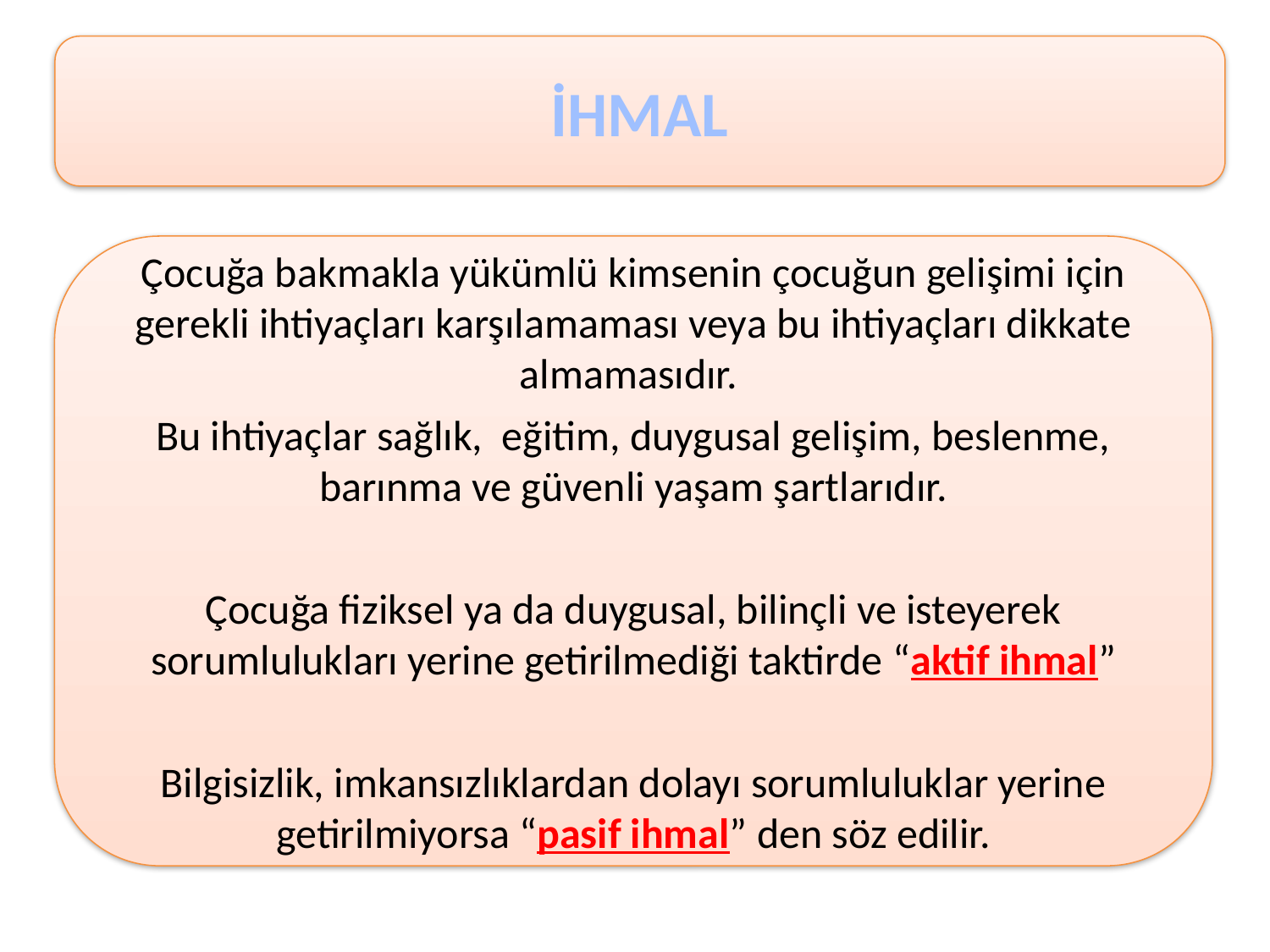

İHMAL
Çocuğa bakmakla yükümlü kimsenin çocuğun gelişimi için gerekli ihtiyaçları karşılamaması veya bu ihtiyaçları dikkate almamasıdır.
Bu ihtiyaçlar sağlık,  eğitim, duygusal gelişim, beslenme, barınma ve güvenli yaşam şartlarıdır.

Çocuğa fiziksel ya da duygusal, bilinçli ve isteyerek sorumlulukları yerine getirilmediği taktirde “aktif ihmal”

Bilgisizlik, imkansızlıklardan dolayı sorumluluklar yerine getirilmiyorsa “pasif ihmal” den söz edilir.